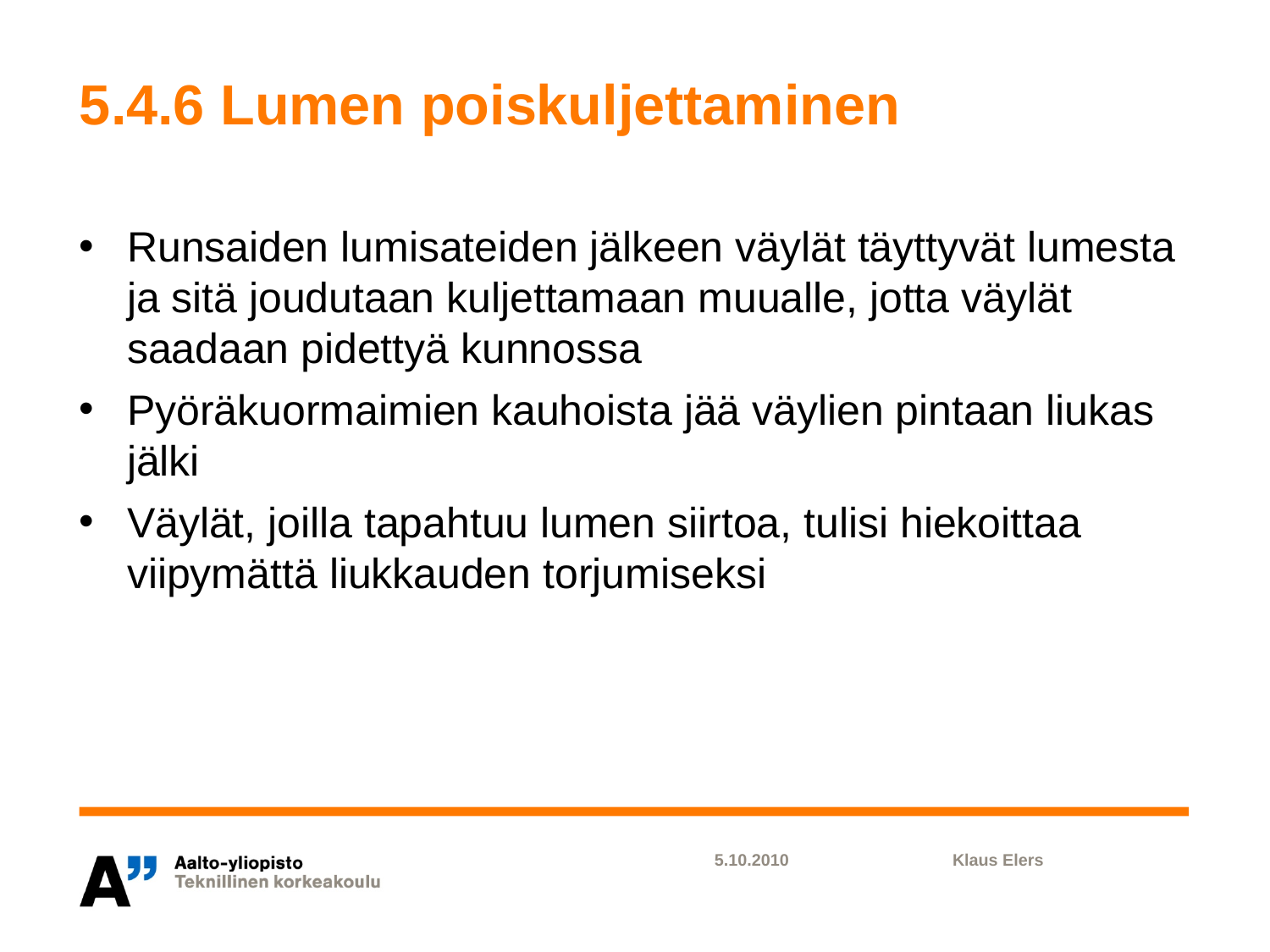

# 5.4.6 Lumen poiskuljettaminen
Runsaiden lumisateiden jälkeen väylät täyttyvät lumesta ja sitä joudutaan kuljettamaan muualle, jotta väylät saadaan pidettyä kunnossa
Pyöräkuormaimien kauhoista jää väylien pintaan liukas jälki
Väylät, joilla tapahtuu lumen siirtoa, tulisi hiekoittaa viipymättä liukkauden torjumiseksi
5.10.2010

Klaus Elers